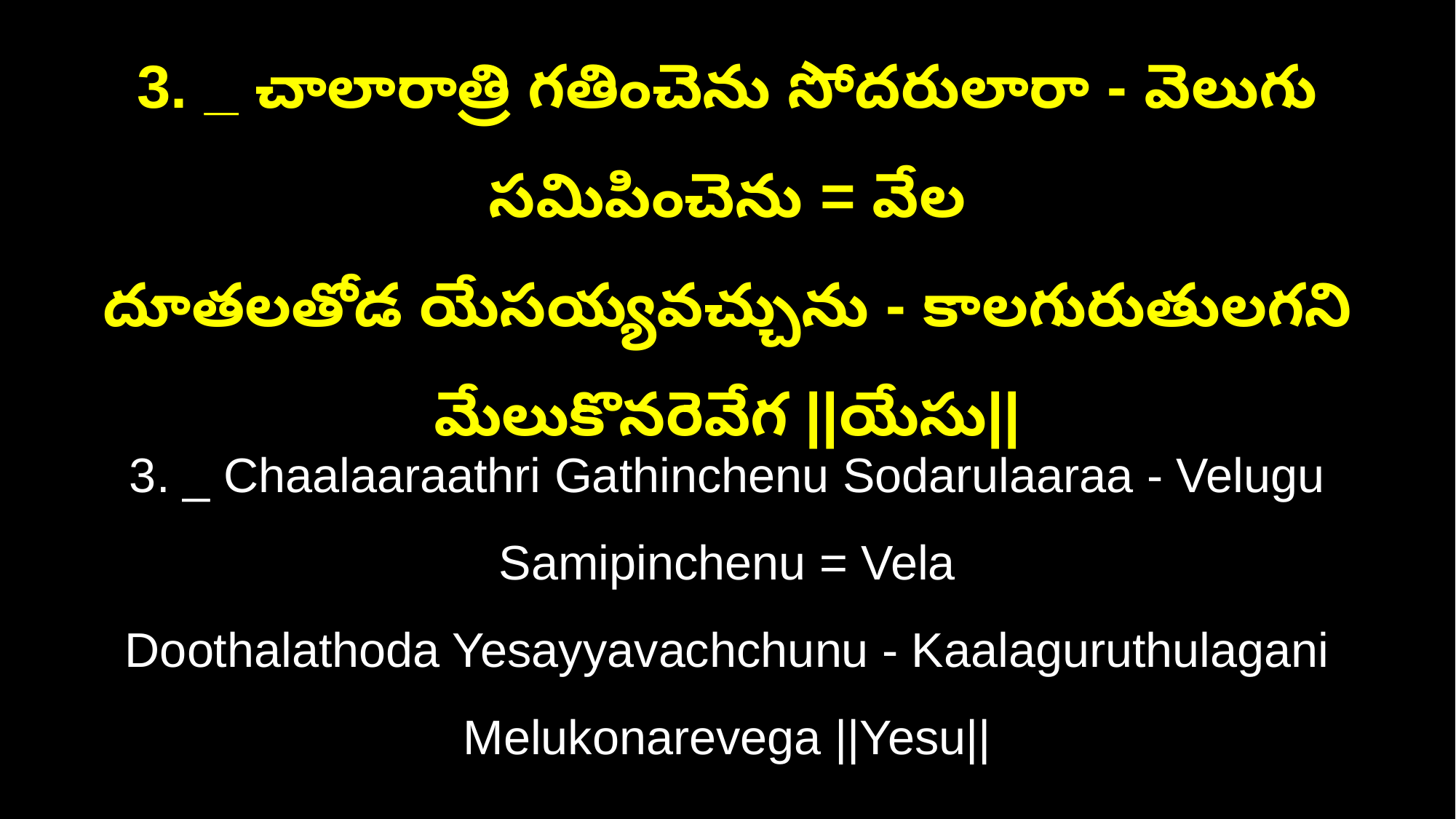

3. _ చాలారాత్రి గతించెను సోదరులారా - వెలుగు సమిపించెను = వేల
దూతలతోడ యేసయ్యవచ్చును - కాలగురుతులగని మేలుకొనరెవేగ ||యేసు||
3. _ Chaalaaraathri Gathinchenu Sodarulaaraa - Velugu Samipinchenu = Vela
Doothalathoda Yesayyavachchunu - Kaalaguruthulagani Melukonarevega ||Yesu||